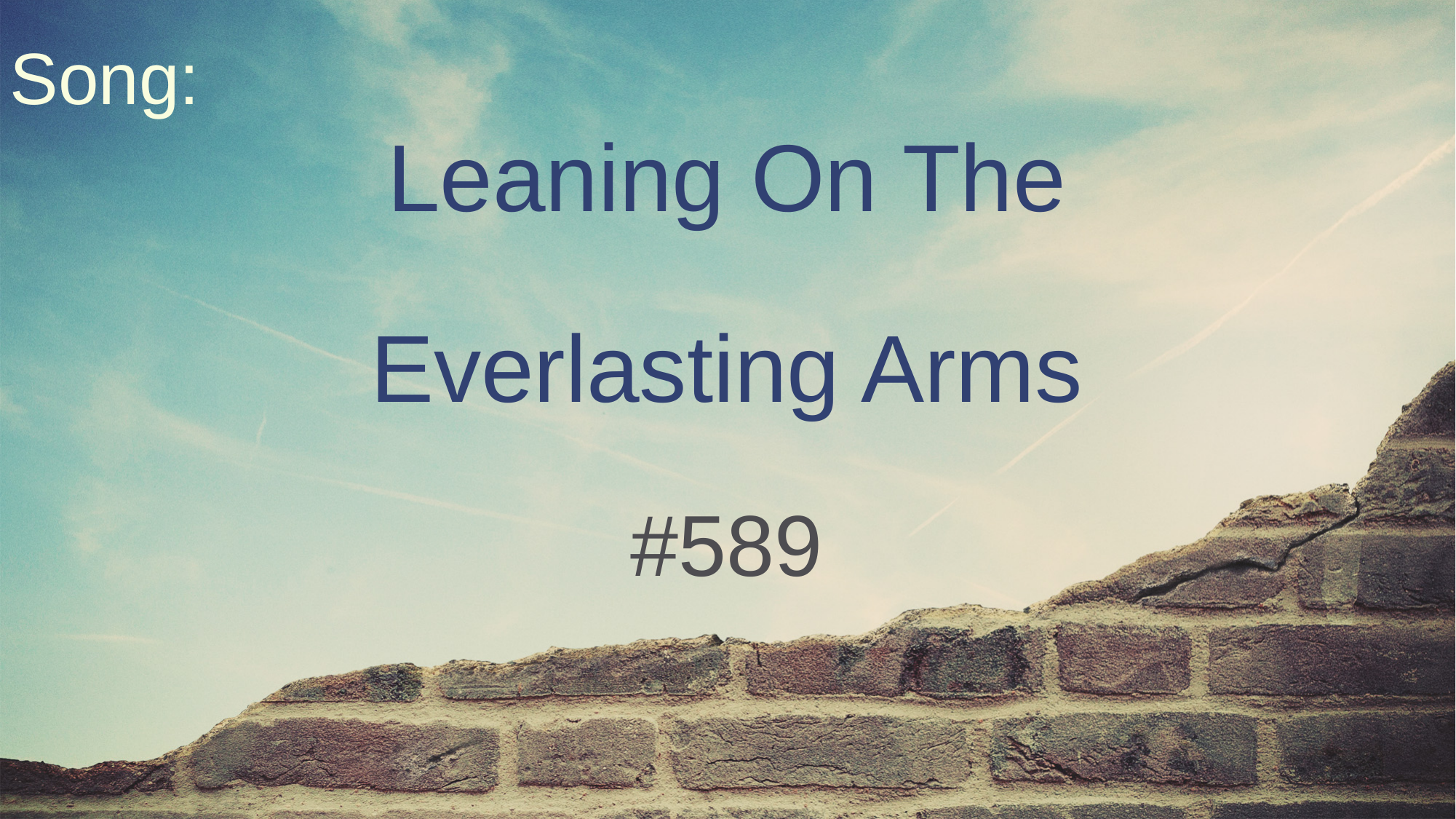

Song:
Leaning On The
Everlasting Arms
#589